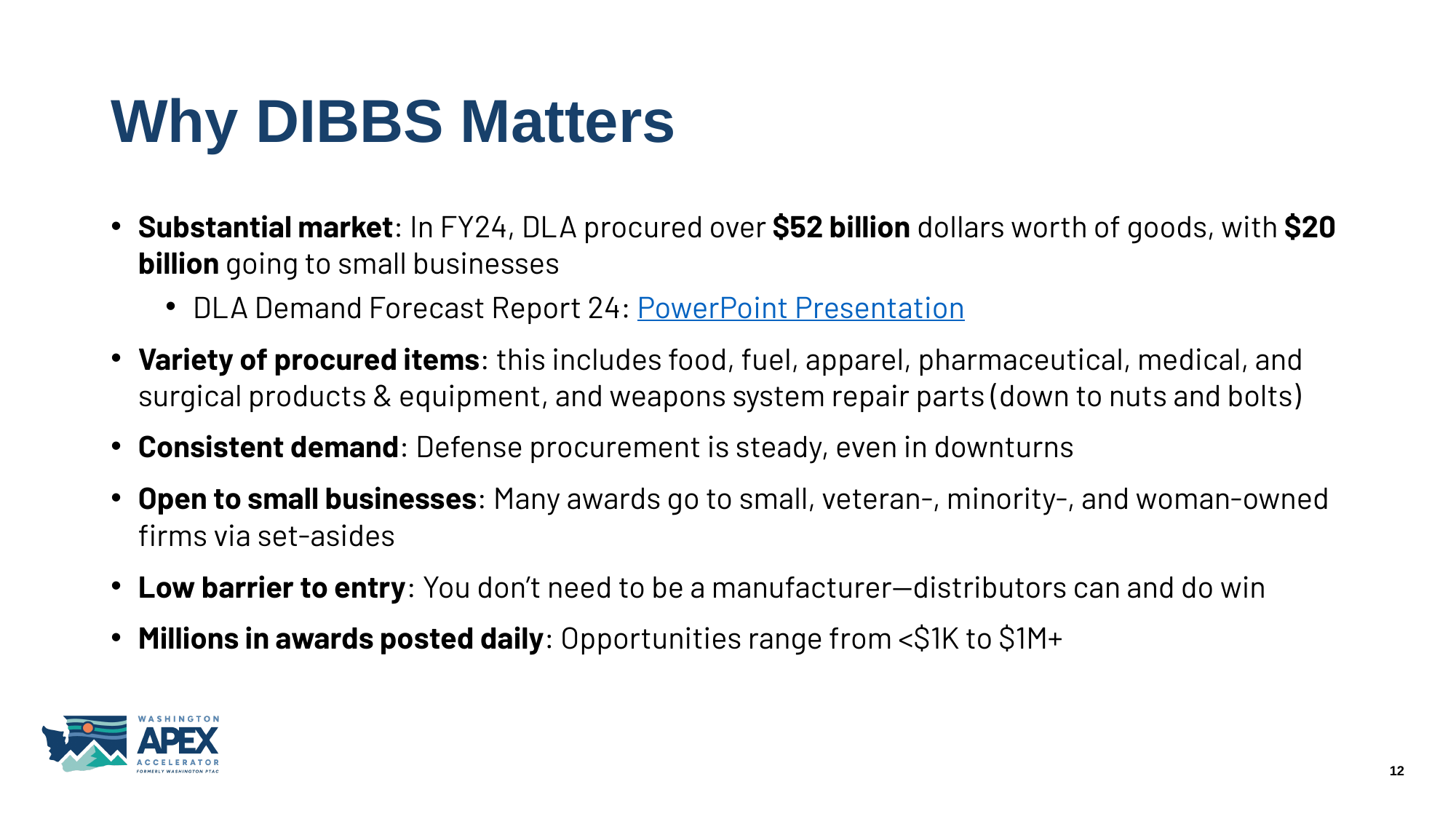

# Why DIBBS Matters
Substantial market: In FY24, DLA procured over $52 billion dollars worth of goods, with $20 billion going to small businesses
DLA Demand Forecast Report 24: PowerPoint Presentation
Variety of procured items: this includes food, fuel, apparel, pharmaceutical, medical, and surgical products & equipment, and weapons system repair parts (down to nuts and bolts)
Consistent demand: Defense procurement is steady, even in downturns
Open to small businesses: Many awards go to small, veteran-, minority-, and woman-owned firms via set-asides
Low barrier to entry: You don’t need to be a manufacturer—distributors can and do win
Millions in awards posted daily: Opportunities range from <$1K to $1M+
12